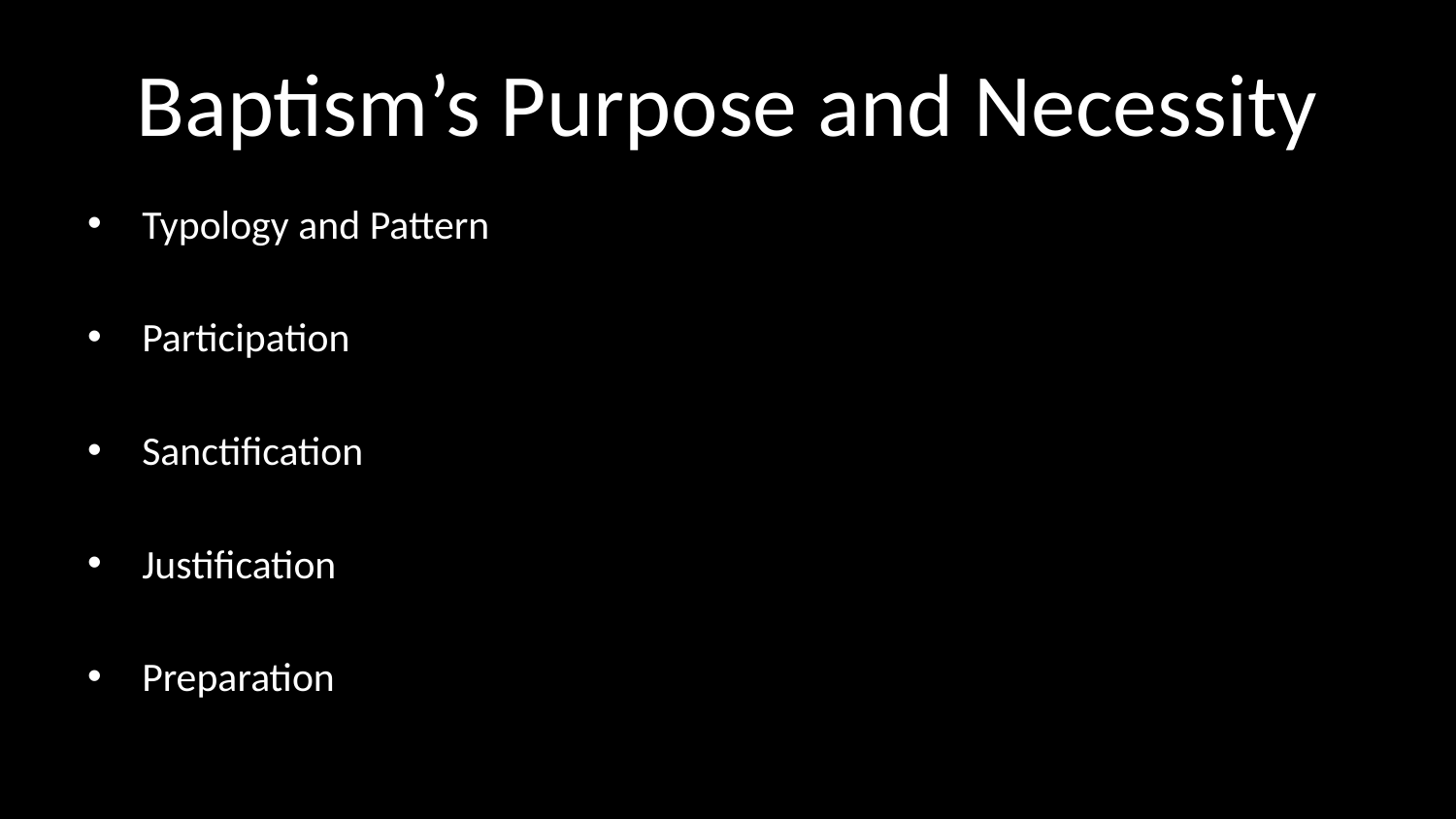

# Baptism’s Purpose and Necessity
Typology and Pattern

Participation

Sanctification

Justification

Preparation